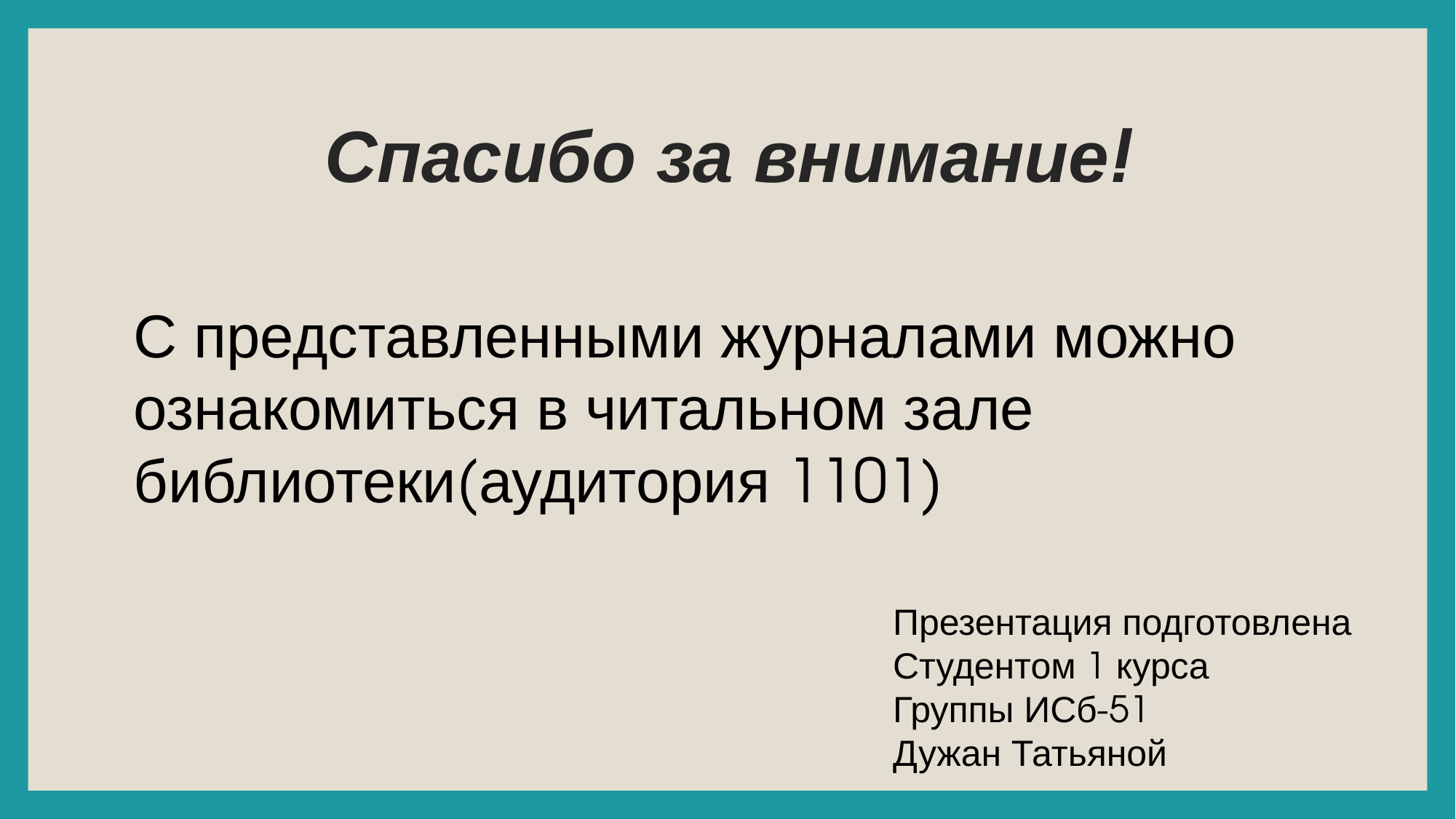

# Спасибо за внимание!
С представленными журналами можно ознакомиться в читальном зале библиотеки(аудитория 1101)

Презентация подготовлена
Студентом 1 курса
Группы ИСб-51
Дужан Татьяной